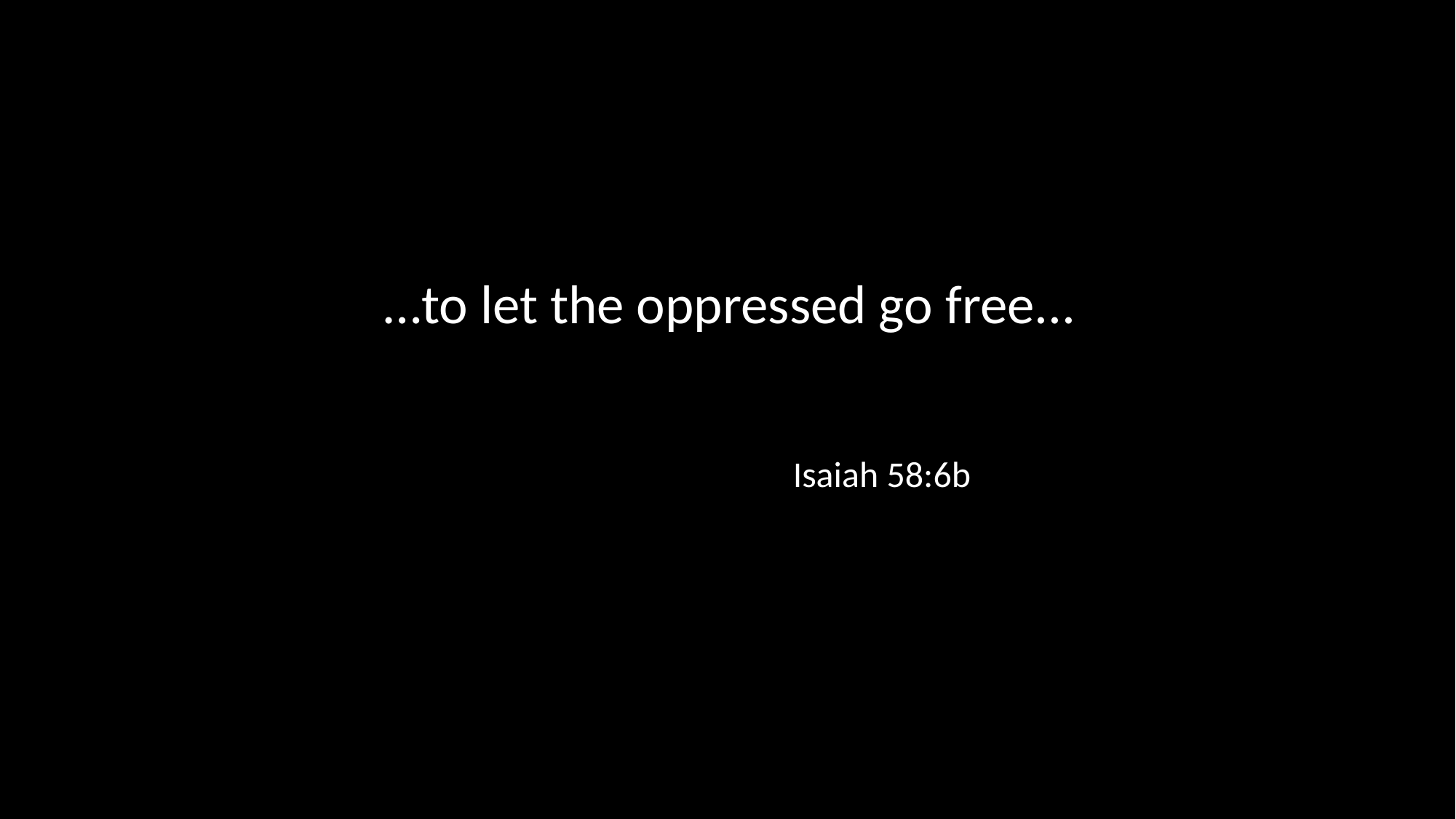

…to let the oppressed go free...
Isaiah 58:6b